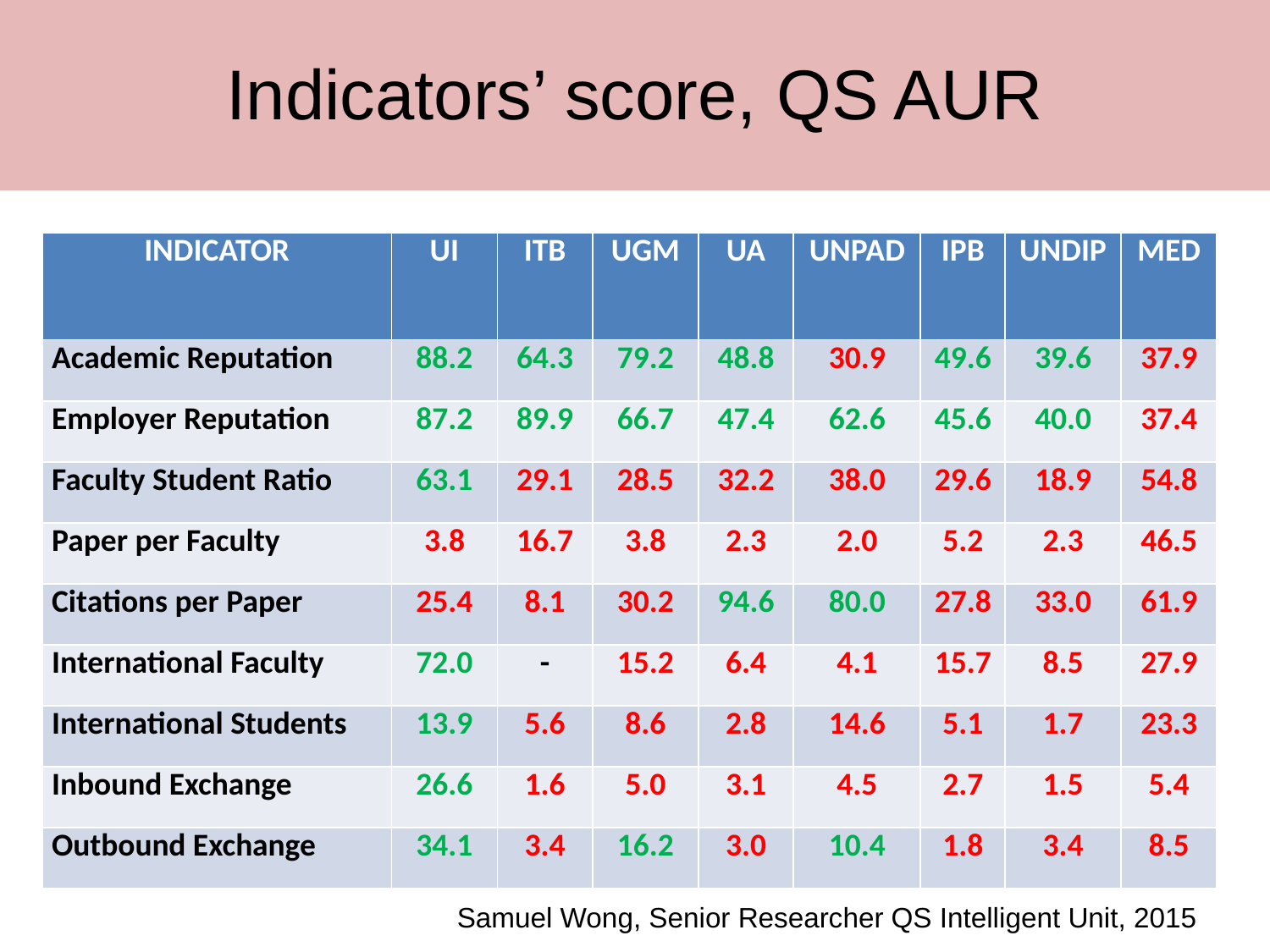

Indicators’ score, QS AUR
| INDICATOR | UI | ITB | UGM | UA | UNPAD | IPB | UNDIP | MED |
| --- | --- | --- | --- | --- | --- | --- | --- | --- |
| Academic Reputation | 88.2 | 64.3 | 79.2 | 48.8 | 30.9 | 49.6 | 39.6 | 37.9 |
| Employer Reputation | 87.2 | 89.9 | 66.7 | 47.4 | 62.6 | 45.6 | 40.0 | 37.4 |
| Faculty Student Ratio | 63.1 | 29.1 | 28.5 | 32.2 | 38.0 | 29.6 | 18.9 | 54.8 |
| Paper per Faculty | 3.8 | 16.7 | 3.8 | 2.3 | 2.0 | 5.2 | 2.3 | 46.5 |
| Citations per Paper | 25.4 | 8.1 | 30.2 | 94.6 | 80.0 | 27.8 | 33.0 | 61.9 |
| International Faculty | 72.0 | - | 15.2 | 6.4 | 4.1 | 15.7 | 8.5 | 27.9 |
| International Students | 13.9 | 5.6 | 8.6 | 2.8 | 14.6 | 5.1 | 1.7 | 23.3 |
| Inbound Exchange | 26.6 | 1.6 | 5.0 | 3.1 | 4.5 | 2.7 | 1.5 | 5.4 |
| Outbound Exchange | 34.1 | 3.4 | 16.2 | 3.0 | 10.4 | 1.8 | 3.4 | 8.5 |
Samuel Wong, Senior Researcher QS Intelligent Unit, 2015